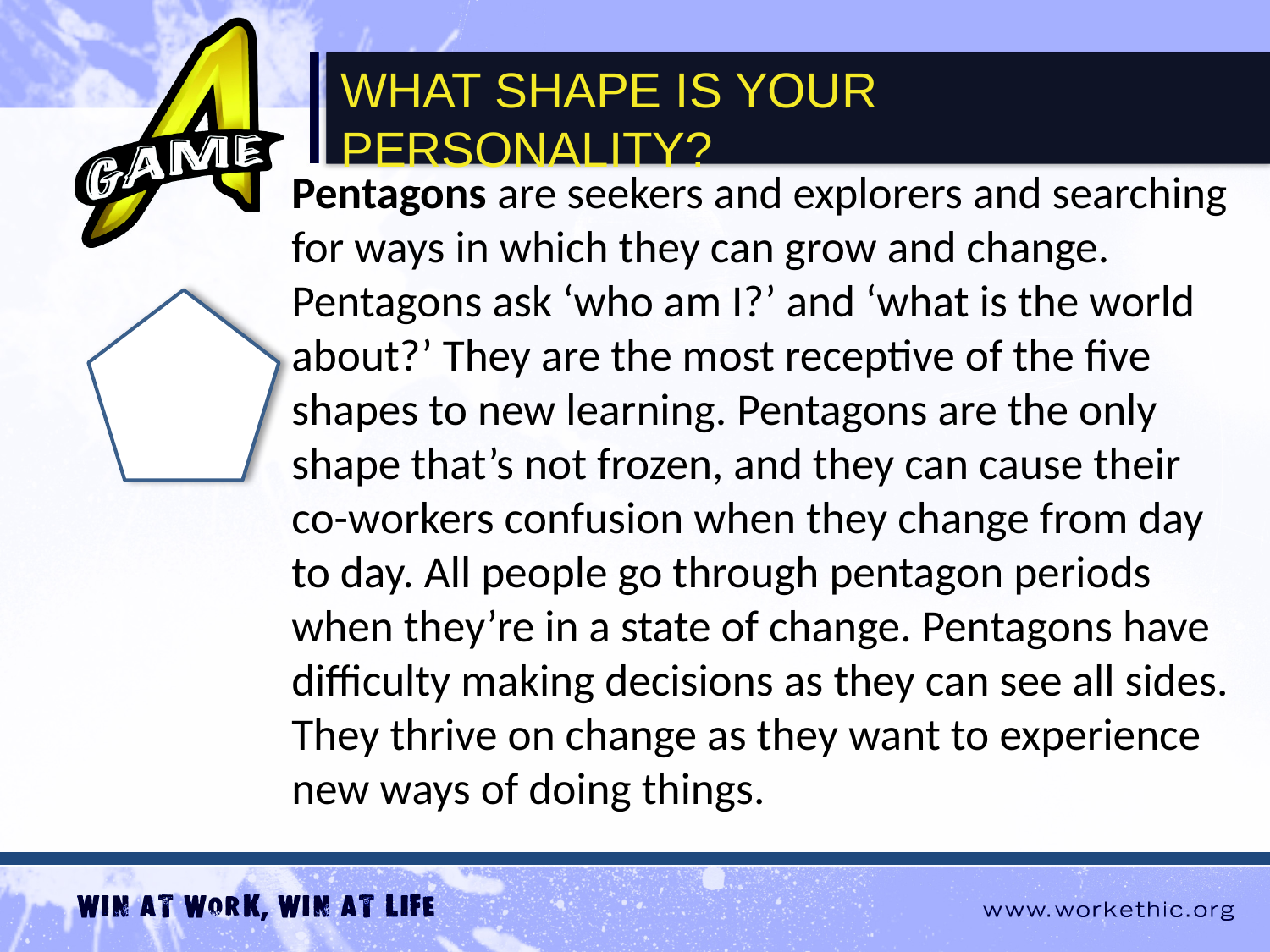

What shape is your personality?
Pentagons are seekers and explorers and searching for ways in which they can grow and change. Pentagons ask ‘who am I?’ and ‘what is the world about?’ They are the most receptive of the five shapes to new learning. Pentagons are the only shape that’s not frozen, and they can cause their co-workers confusion when they change from day to day. All people go through pentagon periods when they’re in a state of change. Pentagons have difficulty making decisions as they can see all sides. They thrive on change as they want to experience new ways of doing things.